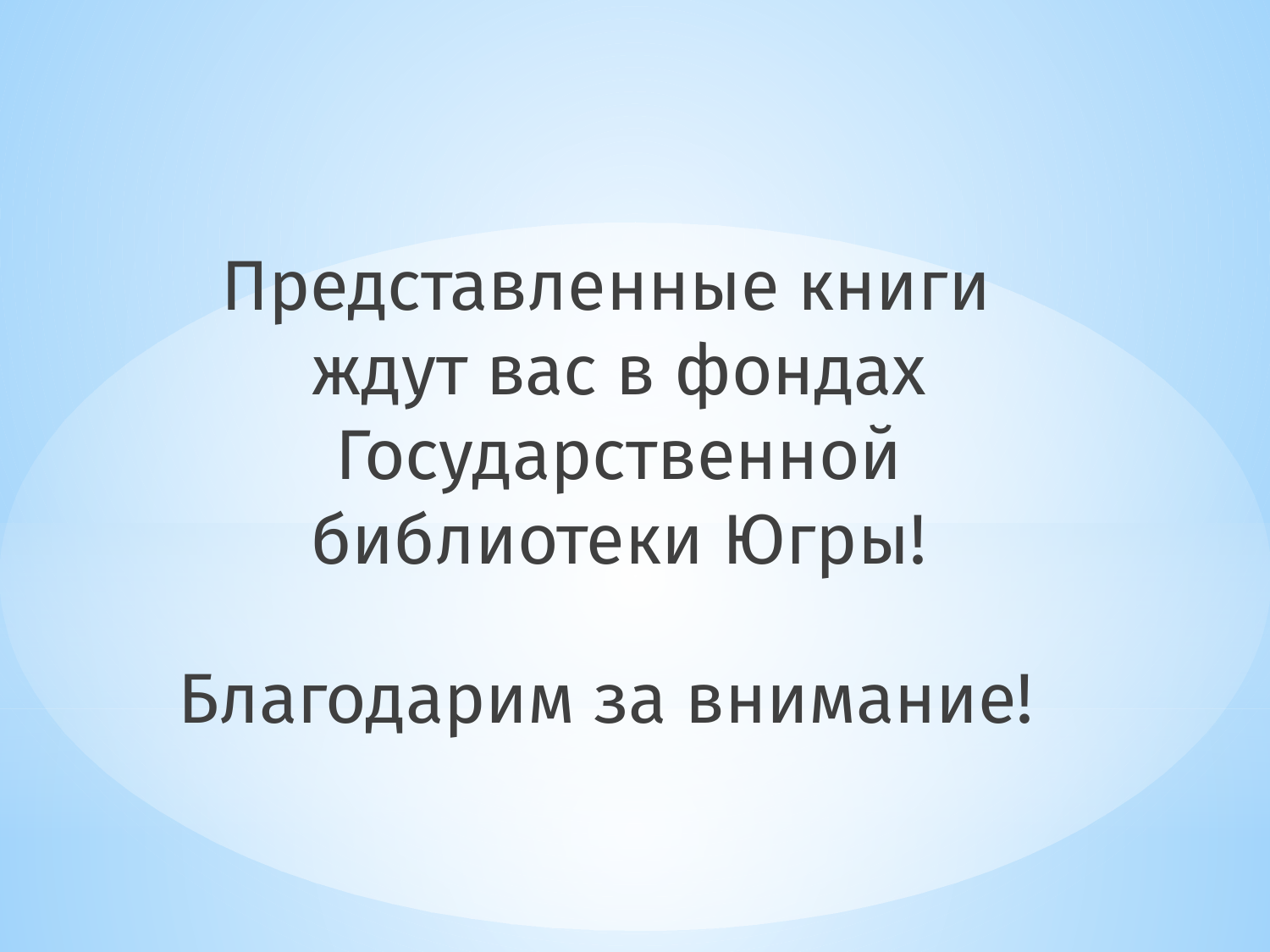

Представленные книги ждут вас в фондах Государственной библиотеки Югры!

Благодарим за внимание!